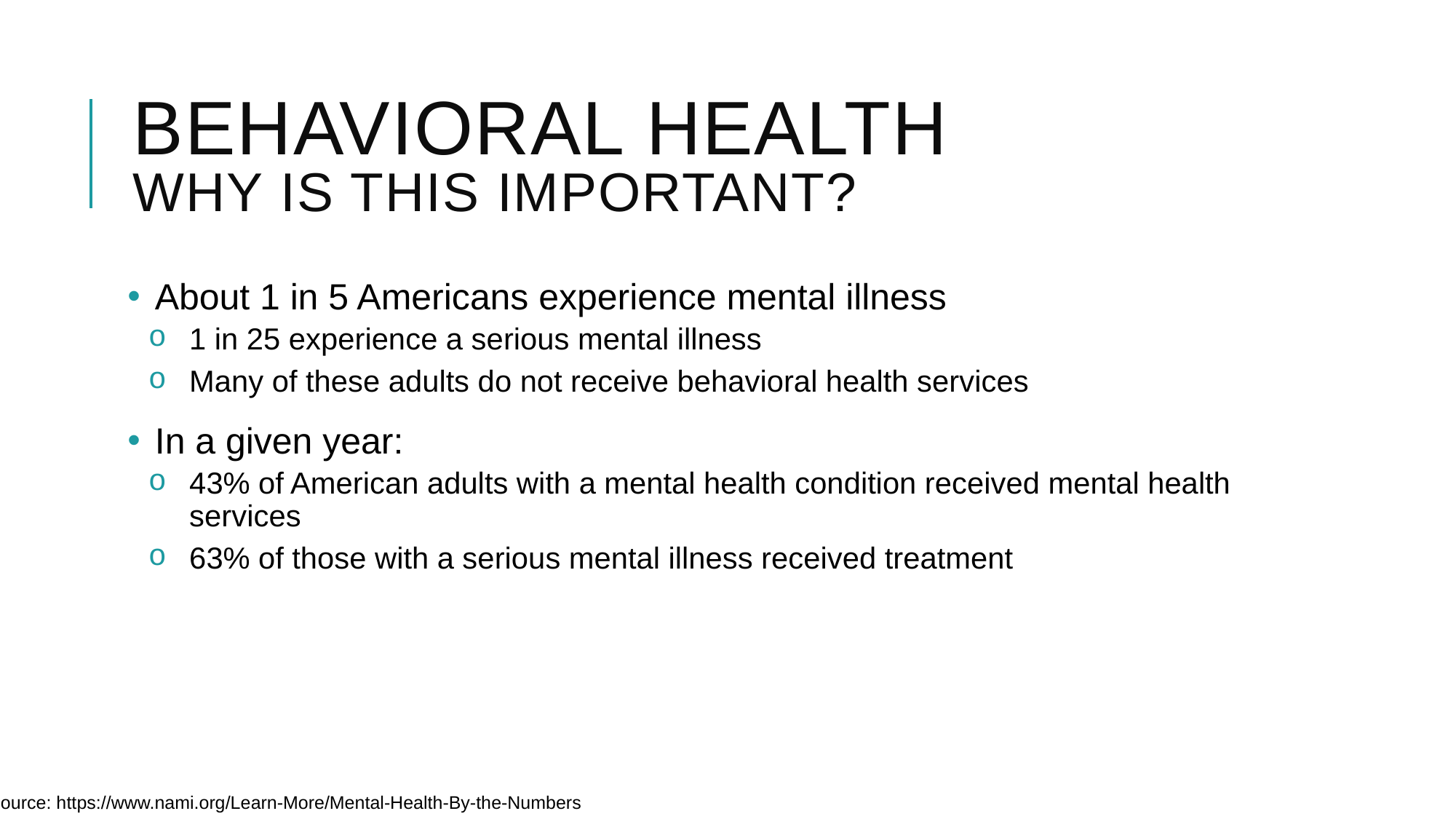

# Behavioral health Why is this important?
About 1 in 5 Americans experience mental illness
1 in 25 experience a serious mental illness
Many of these adults do not receive behavioral health services
In a given year:
43% of American adults with a mental health condition received mental health services
63% of those with a serious mental illness received treatment

Source: https://www.nami.org/Learn-More/Mental-Health-By-the-Numbers